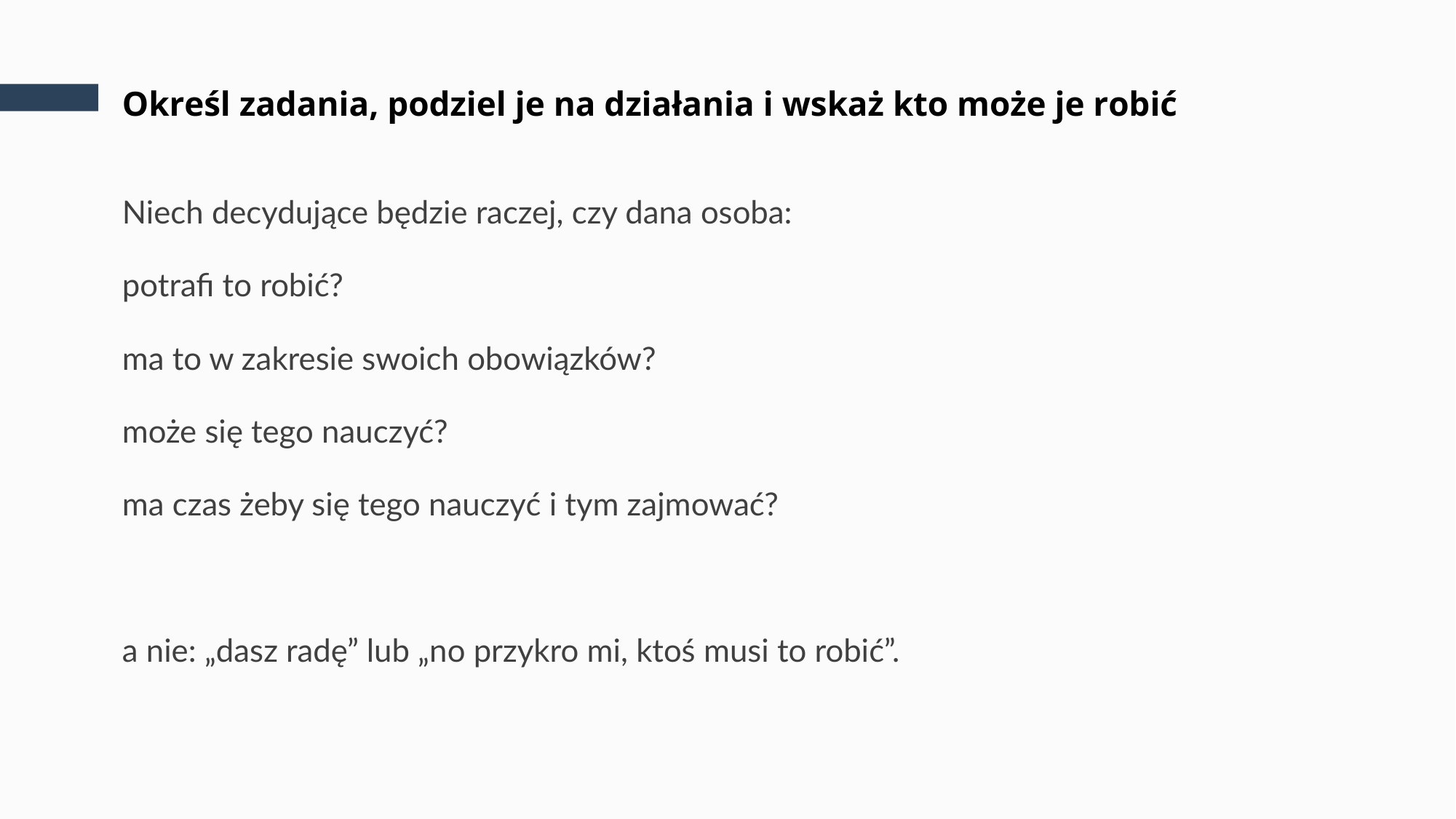

# Określ zadania, podziel je na działania i wskaż kto może je robić
Niech decydujące będzie raczej, czy dana osoba:
potrafi to robić?
ma to w zakresie swoich obowiązków?
może się tego nauczyć?
ma czas żeby się tego nauczyć i tym zajmować?

a nie: „dasz radę” lub „no przykro mi, ktoś musi to robić”.